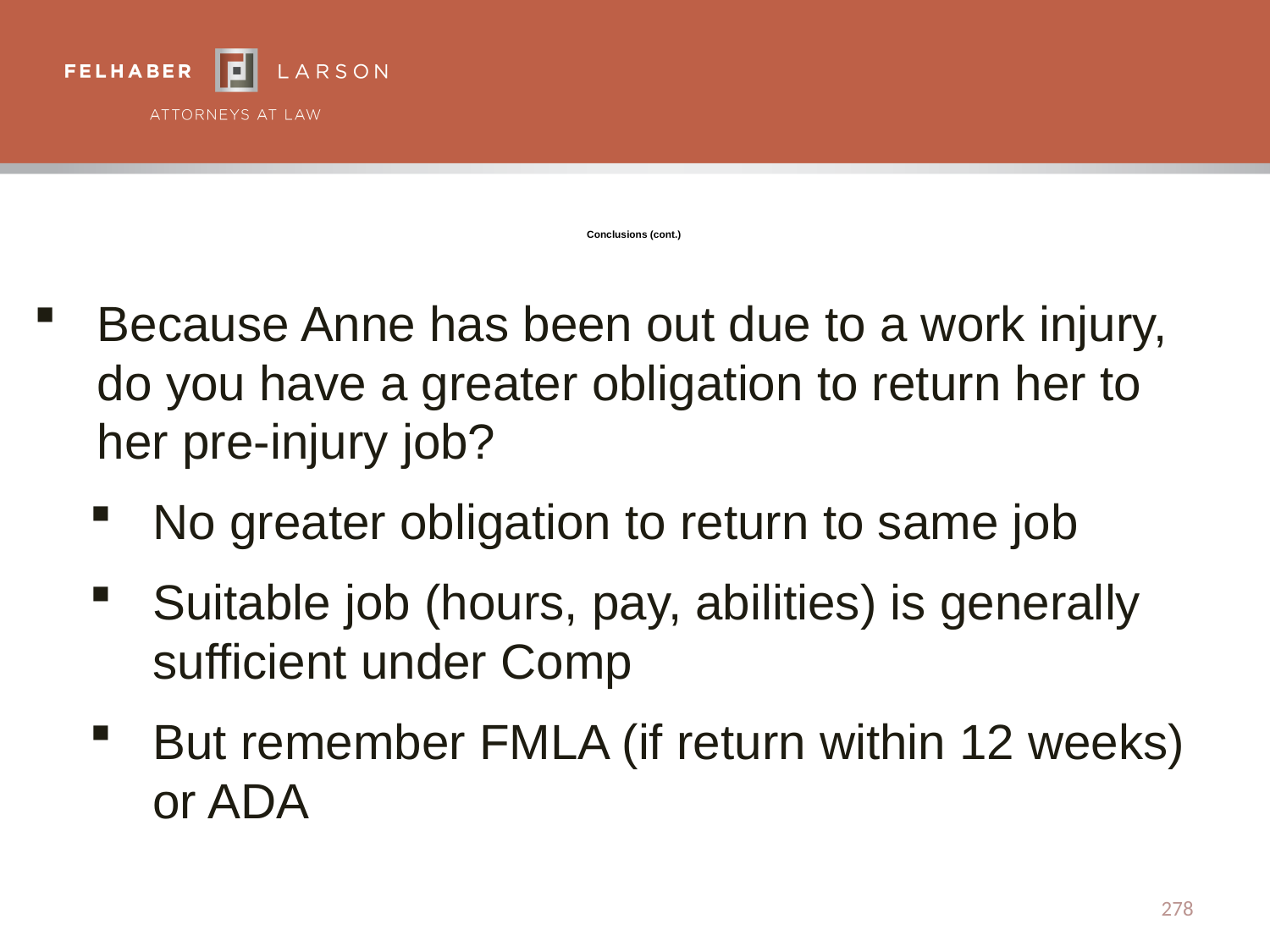

# Conclusions (cont.)
Because Anne has been out due to a work injury, do you have a greater obligation to return her to her pre-injury job?
No greater obligation to return to same job
Suitable job (hours, pay, abilities) is generally sufficient under Comp
But remember FMLA (if return within 12 weeks) or ADA
278